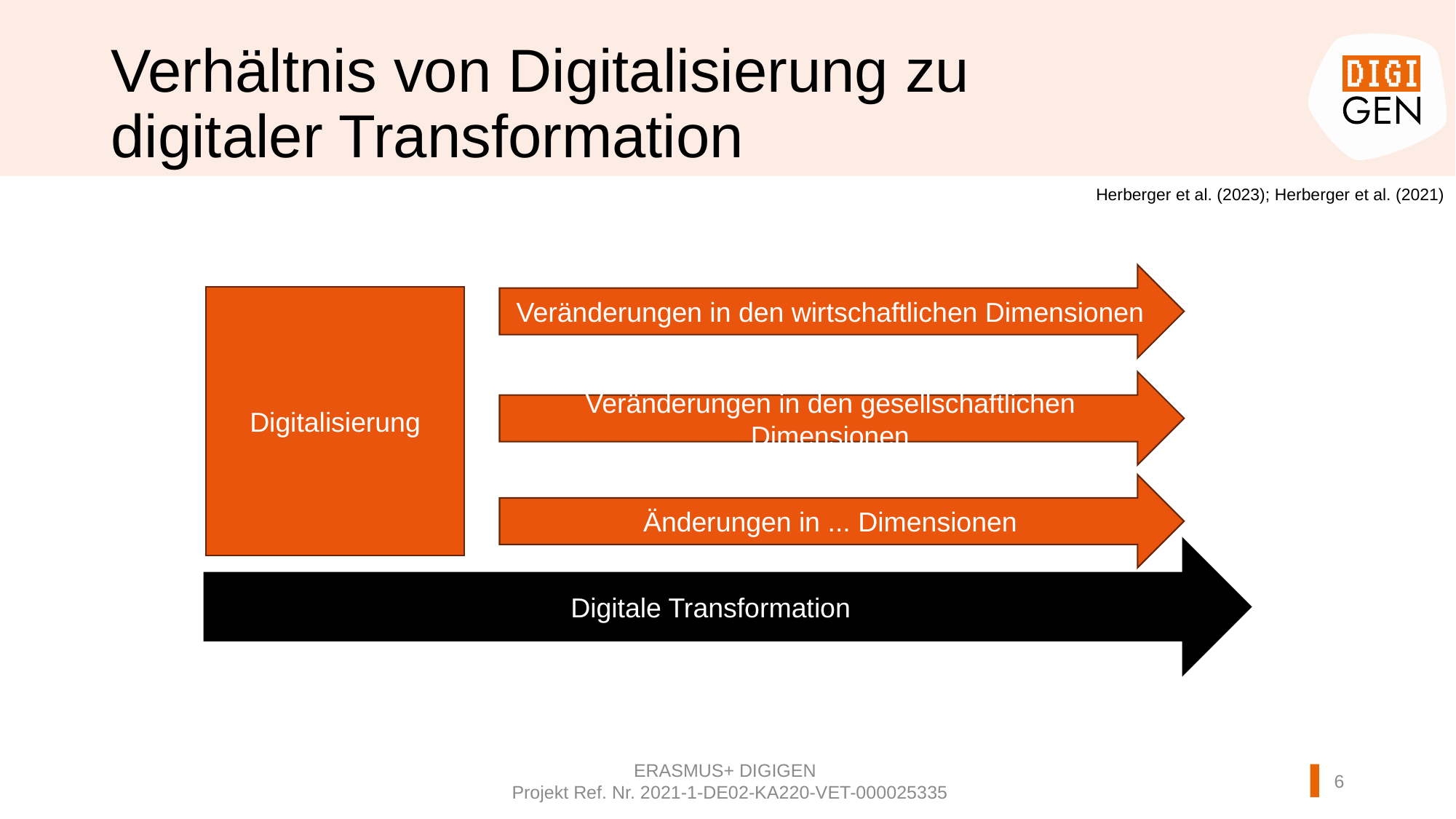

# Verhältnis von Digitalisierung zu digitaler Transformation
Herberger et al. (2023); Herberger et al. (2021)
Veränderungen in den wirtschaftlichen Dimensionen
Digitalisierung
Veränderungen in den gesellschaftlichen Dimensionen
Änderungen in ... Dimensionen
Digitale Transformation
ERASMUS+ DIGIGEN
 Projekt Ref. Nr. 2021-1-DE02-KA220-VET-000025335
6